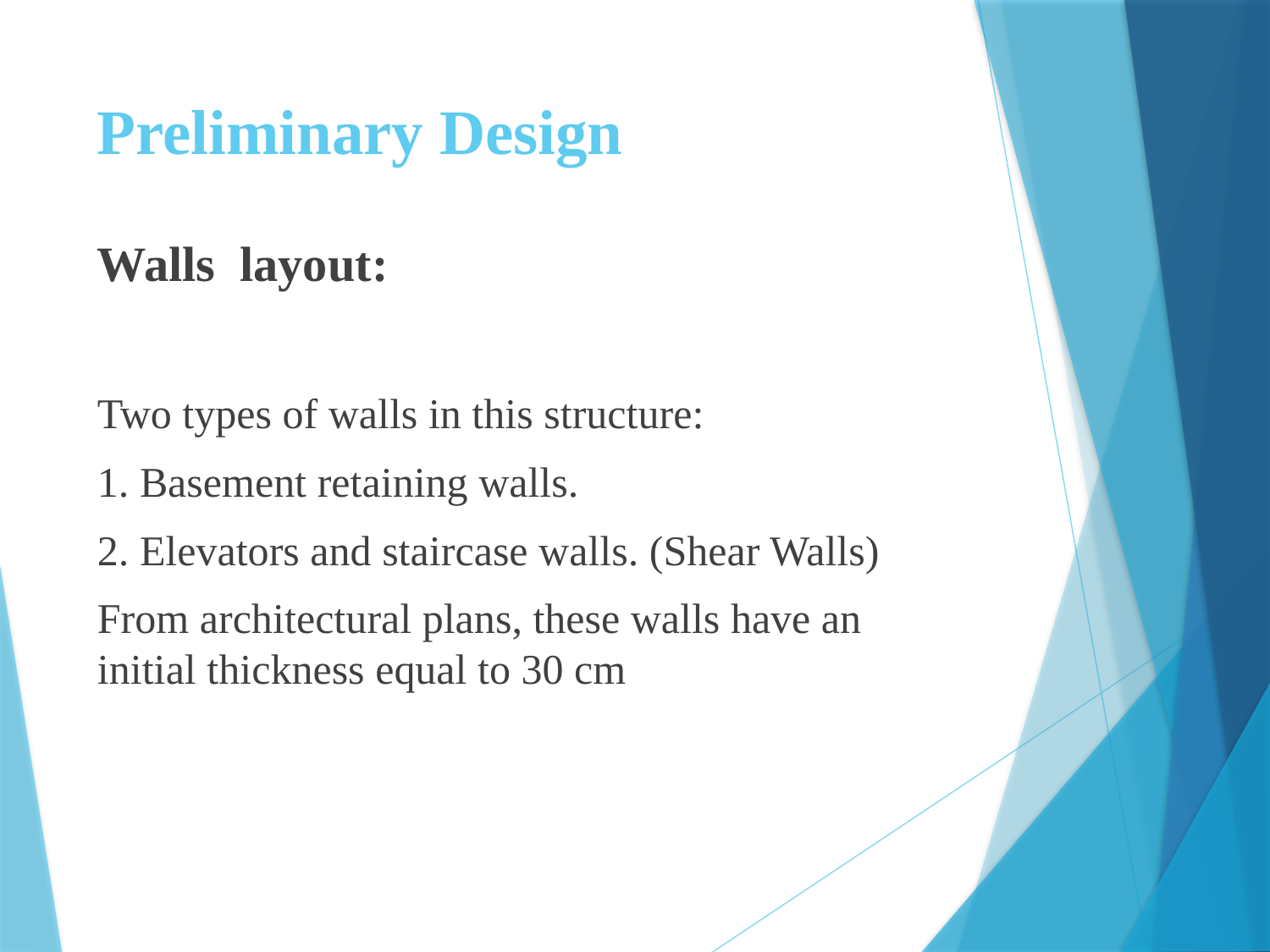

# Preliminary Design
Walls  layout:

Two types of walls in this structure:
1. Basement retaining walls.
2. Elevators and staircase walls. (Shear Walls)
From architectural plans, these walls have an initial thickness equal to 30 cm